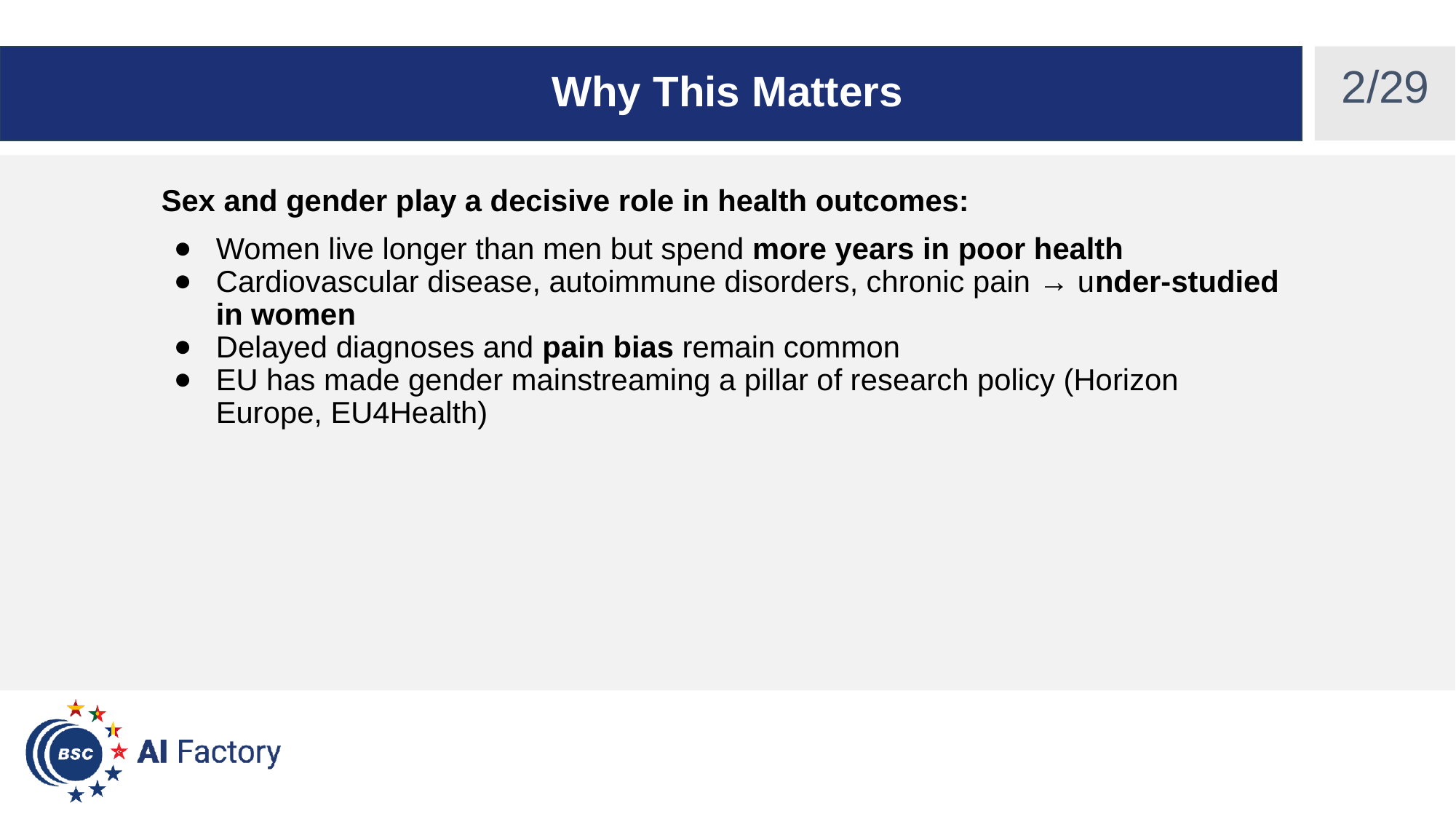

2/29
# Why This Matters
Sex and gender play a decisive role in health outcomes:
Women live longer than men but spend more years in poor health
Cardiovascular disease, autoimmune disorders, chronic pain → under-studied in women
Delayed diagnoses and pain bias remain common
EU has made gender mainstreaming a pillar of research policy (Horizon Europe, EU4Health)